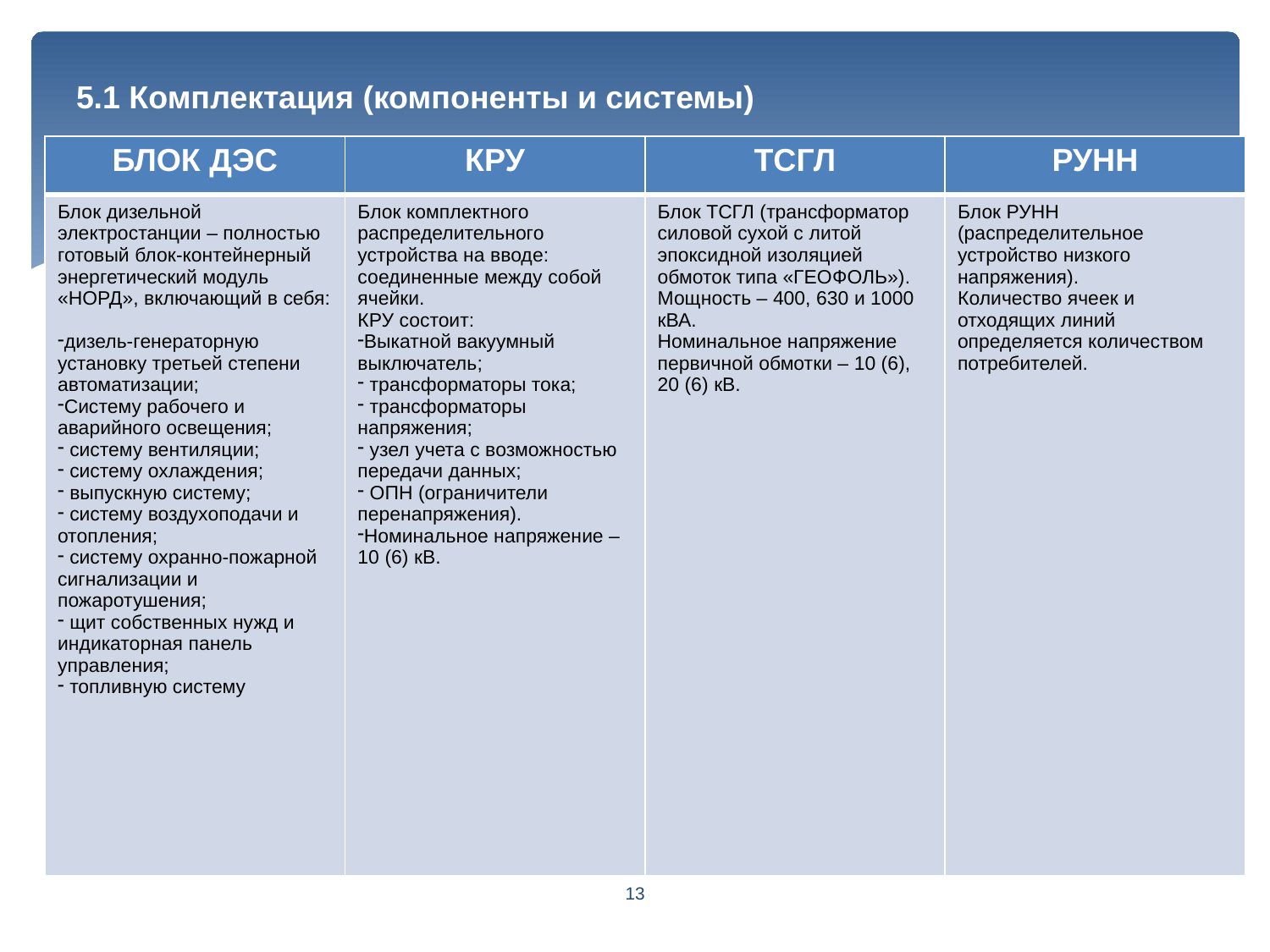

# 5.1 Комплектация (компоненты и системы)
| БЛОК ДЭС | КРУ | ТСГЛ | РУНН |
| --- | --- | --- | --- |
| Блок дизельной электростанции – полностью готовый блок-контейнерный энергетический модуль «НОРД», включающий в себя: дизель-генераторную установку третьей степени автоматизации; Систему рабочего и аварийного освещения; систему вентиляции; систему охлаждения; выпускную систему; систему воздухоподачи и отопления; систему охранно-пожарной сигнализации и пожаротушения; щит собственных нужд и индикаторная панель управления; топливную систему | Блок комплектного распределительного устройства на вводе: соединенные между собой ячейки. КРУ состоит: Выкатной вакуумный выключатель; трансформаторы тока; трансформаторы напряжения; узел учета с возможностью передачи данных; ОПН (ограничители перенапряжения). Номинальное напряжение – 10 (6) кВ. | Блок ТСГЛ (трансформатор силовой сухой с литой эпоксидной изоляцией обмоток типа «ГЕОФОЛЬ»). Мощность – 400, 630 и 1000 кВА. Номинальное напряжение первичной обмотки – 10 (6), 20 (6) кВ. | Блок РУНН (распределительное устройство низкого напряжения). Количество ячеек и отходящих линий определяется количеством потребителей. |
13